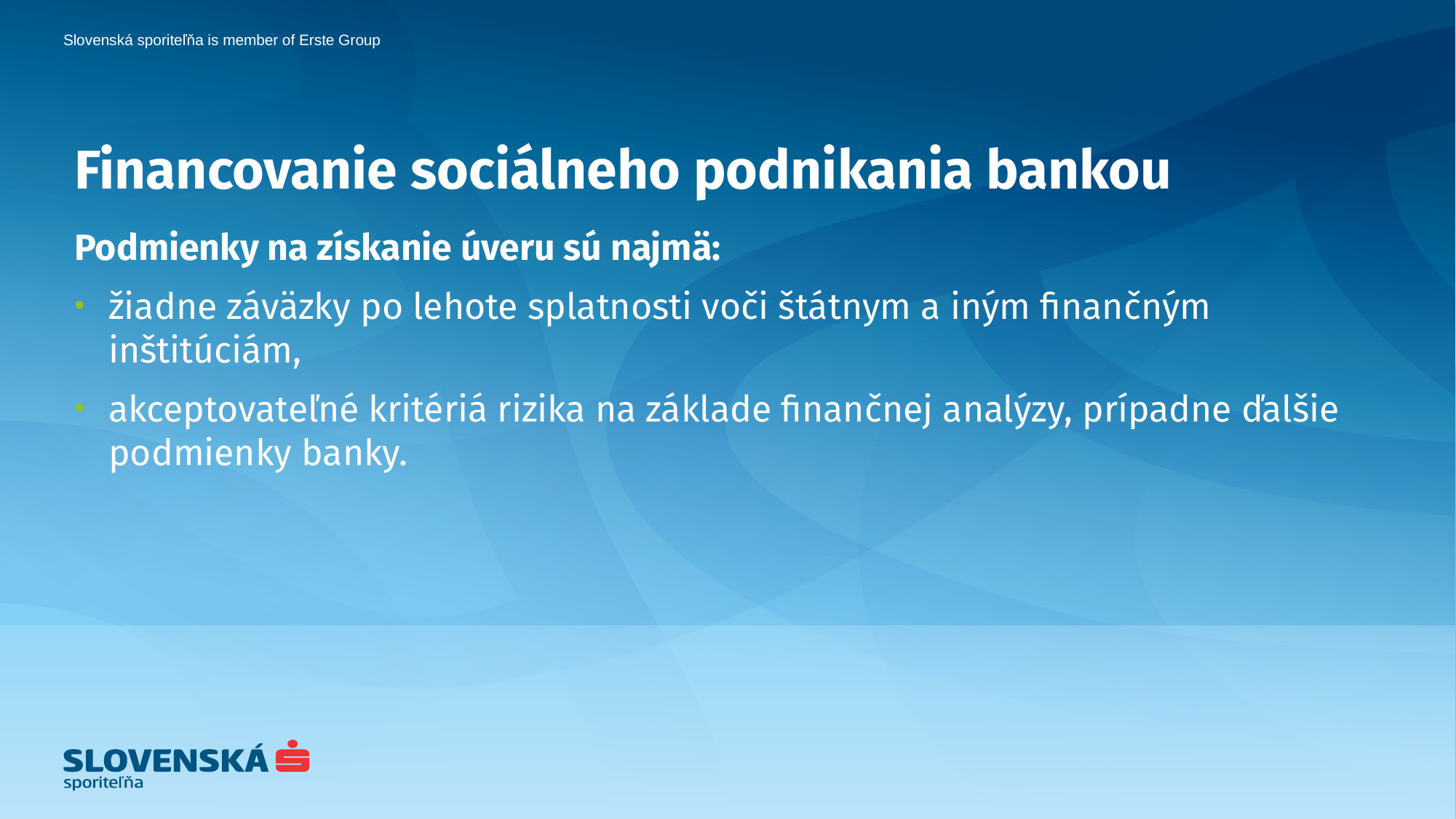

# Financovanie sociálneho podnikania bankou
Podmienky na získanie úveru sú najmä:
žiadne záväzky po lehote splatnosti voči štátnym a iným finančným inštitúciám,
akceptovateľné kritériá rizika na základe finančnej analýzy, prípadne ďalšie podmienky banky.